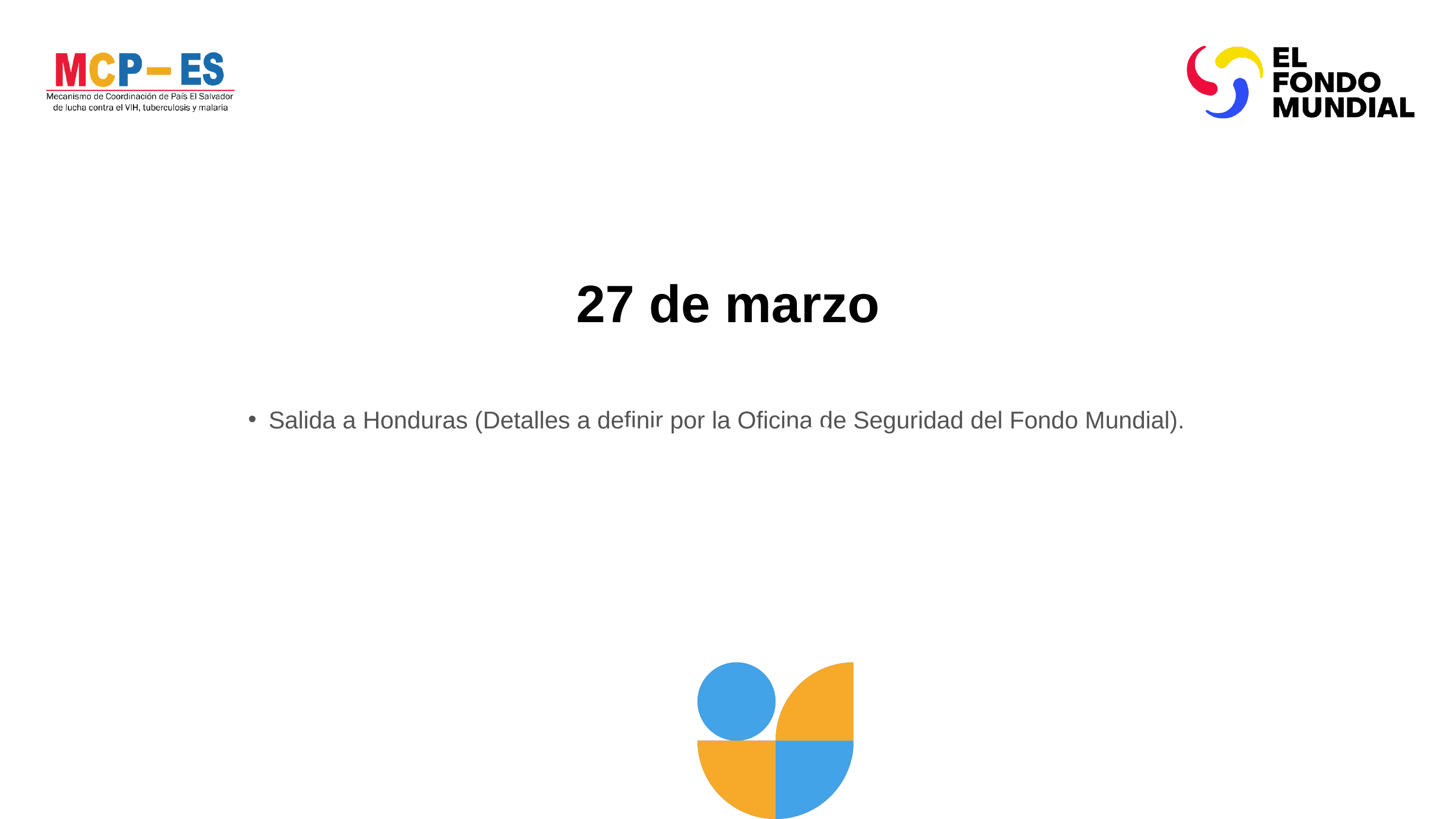

27 de marzo
01
04
Salida a Honduras (Detalles a definir por la Oficina de Seguridad del Fondo Mundial).

02
05
06